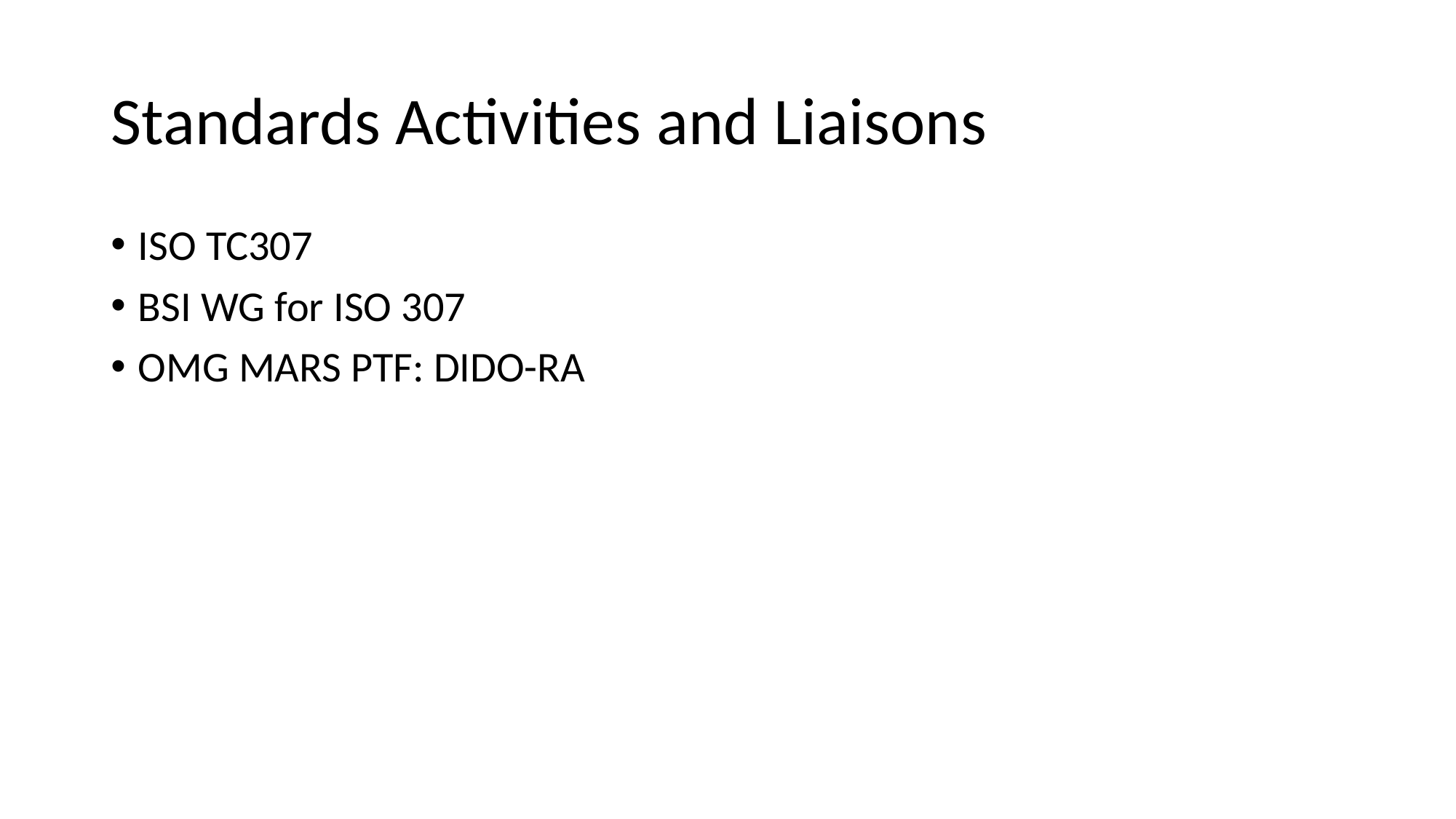

# Standards Activities and Liaisons
ISO TC307
BSI WG for ISO 307
OMG MARS PTF: DIDO-RA